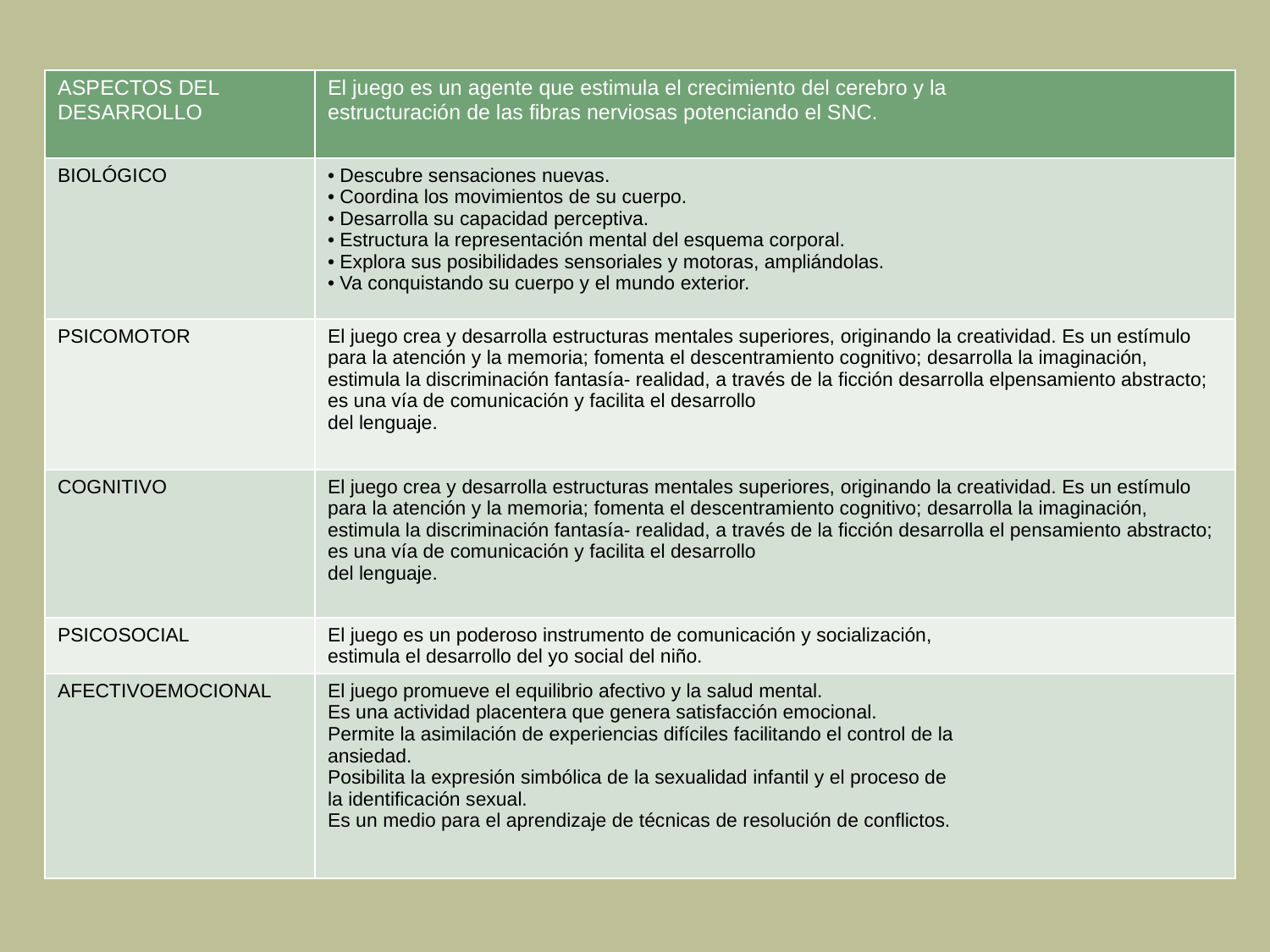

| ASPECTOS DEL DESARROLLO | El juego es un agente que estimula el crecimiento del cerebro y la estructuración de las fibras nerviosas potenciando el SNC. |
| --- | --- |
| BIOLÓGICO | • Descubre sensaciones nuevas. • Coordina los movimientos de su cuerpo. • Desarrolla su capacidad perceptiva. • Estructura la representación mental del esquema corporal. • Explora sus posibilidades sensoriales y motoras, ampliándolas. • Va conquistando su cuerpo y el mundo exterior. |
| PSICOMOTOR | El juego crea y desarrolla estructuras mentales superiores, originando la creatividad. Es un estímulo para la atención y la memoria; fomenta el descentramiento cognitivo; desarrolla la imaginación, estimula la discriminación fantasía- realidad, a través de la ficción desarrolla elpensamiento abstracto; es una vía de comunicación y facilita el desarrollo del lenguaje. |
| COGNITIVO | El juego crea y desarrolla estructuras mentales superiores, originando la creatividad. Es un estímulo para la atención y la memoria; fomenta el descentramiento cognitivo; desarrolla la imaginación, estimula la discriminación fantasía- realidad, a través de la ficción desarrolla el pensamiento abstracto; es una vía de comunicación y facilita el desarrollo del lenguaje. |
| PSICOSOCIAL | El juego es un poderoso instrumento de comunicación y socialización, estimula el desarrollo del yo social del niño. |
| AFECTIVOEMOCIONAL | El juego promueve el equilibrio afectivo y la salud mental. Es una actividad placentera que genera satisfacción emocional. Permite la asimilación de experiencias difíciles facilitando el control de la ansiedad. Posibilita la expresión simbólica de la sexualidad infantil y el proceso de la identificación sexual. Es un medio para el aprendizaje de técnicas de resolución de conflictos. |